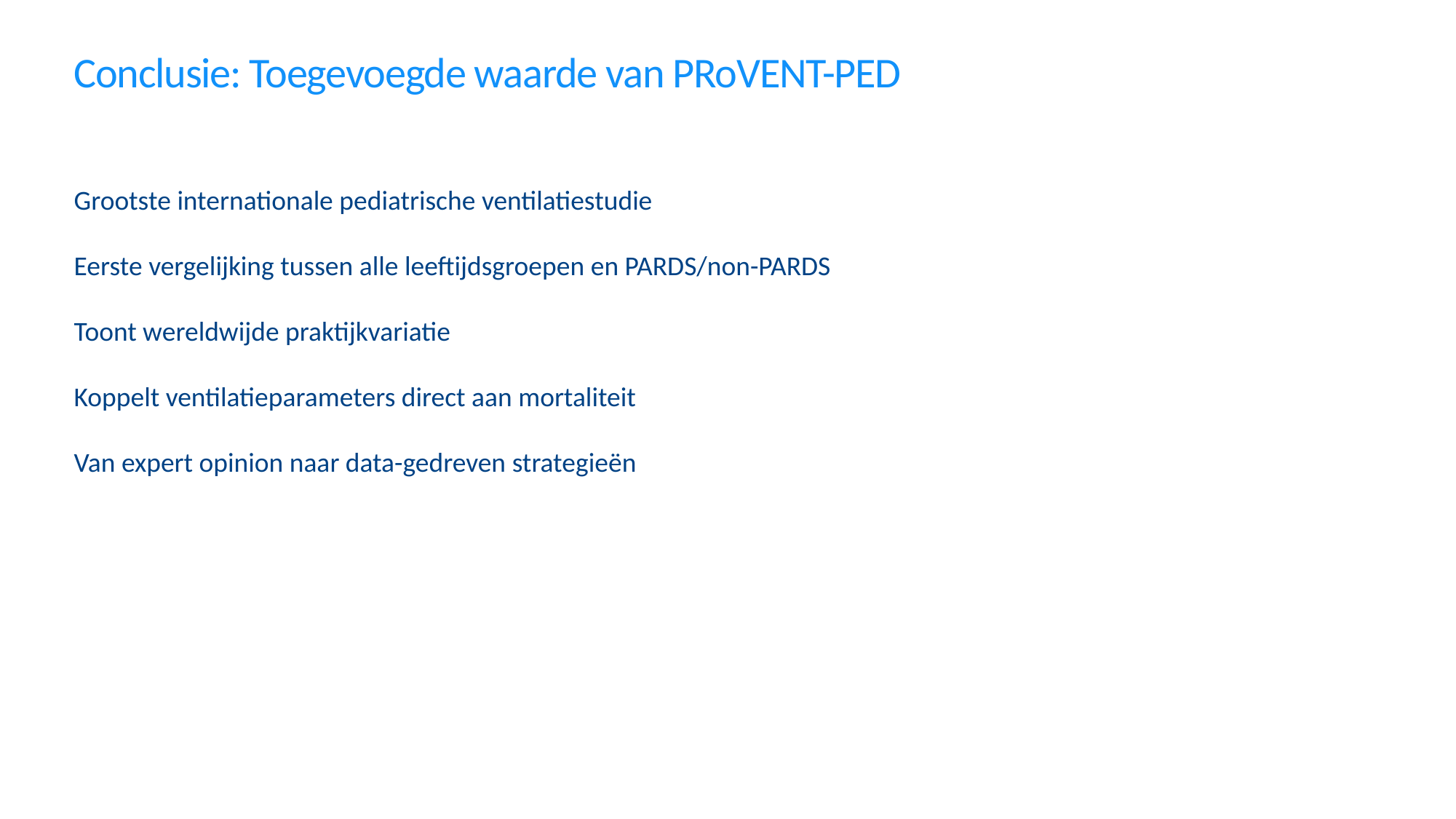

# Conclusie: Toegevoegde waarde van PRoVENT-PED
Grootste internationale pediatrische ventilatiestudie

Eerste vergelijking tussen alle leeftijdsgroepen en PARDS/non-PARDS

Toont wereldwijde praktijkvariatie

Koppelt ventilatieparameters direct aan mortaliteit

Van expert opinion naar data-gedreven strategieën